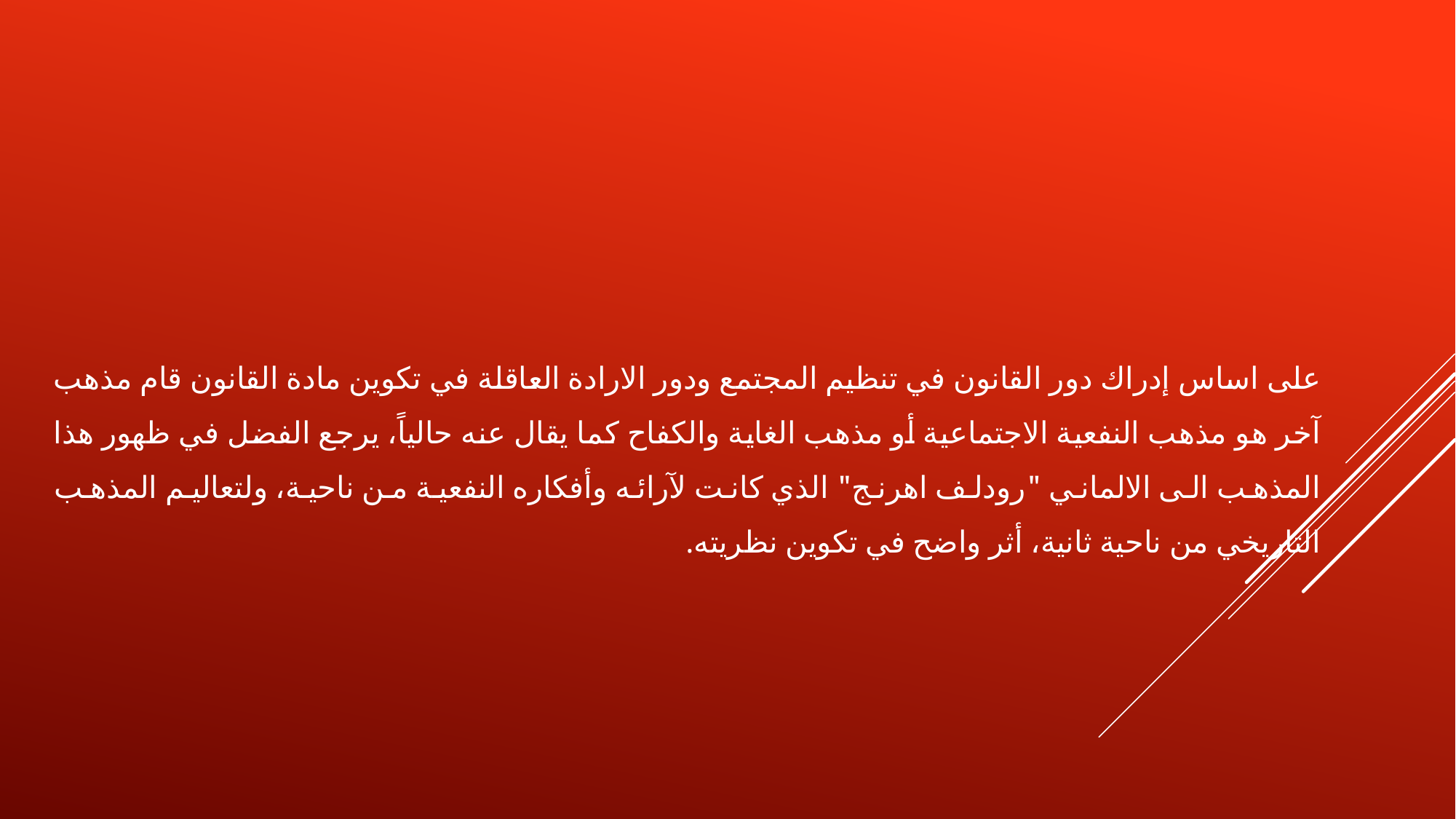

على اساس إدراك دور القانون في تنظيم المجتمع ودور الارادة العاقلة في تكوين مادة القانون قام مذهب آخر هو مذهب النفعية الاجتماعية أو مذهب الغاية والكفاح كما يقال عنه حالياً، يرجع الفضل في ظهور هذا المذهب الى الالماني "رودلف اهرنج" الذي كانت لآرائه وأفكاره النفعية من ناحية، ولتعاليم المذهب التاريخي من ناحية ثانية، أثر واضح في تكوين نظريته.